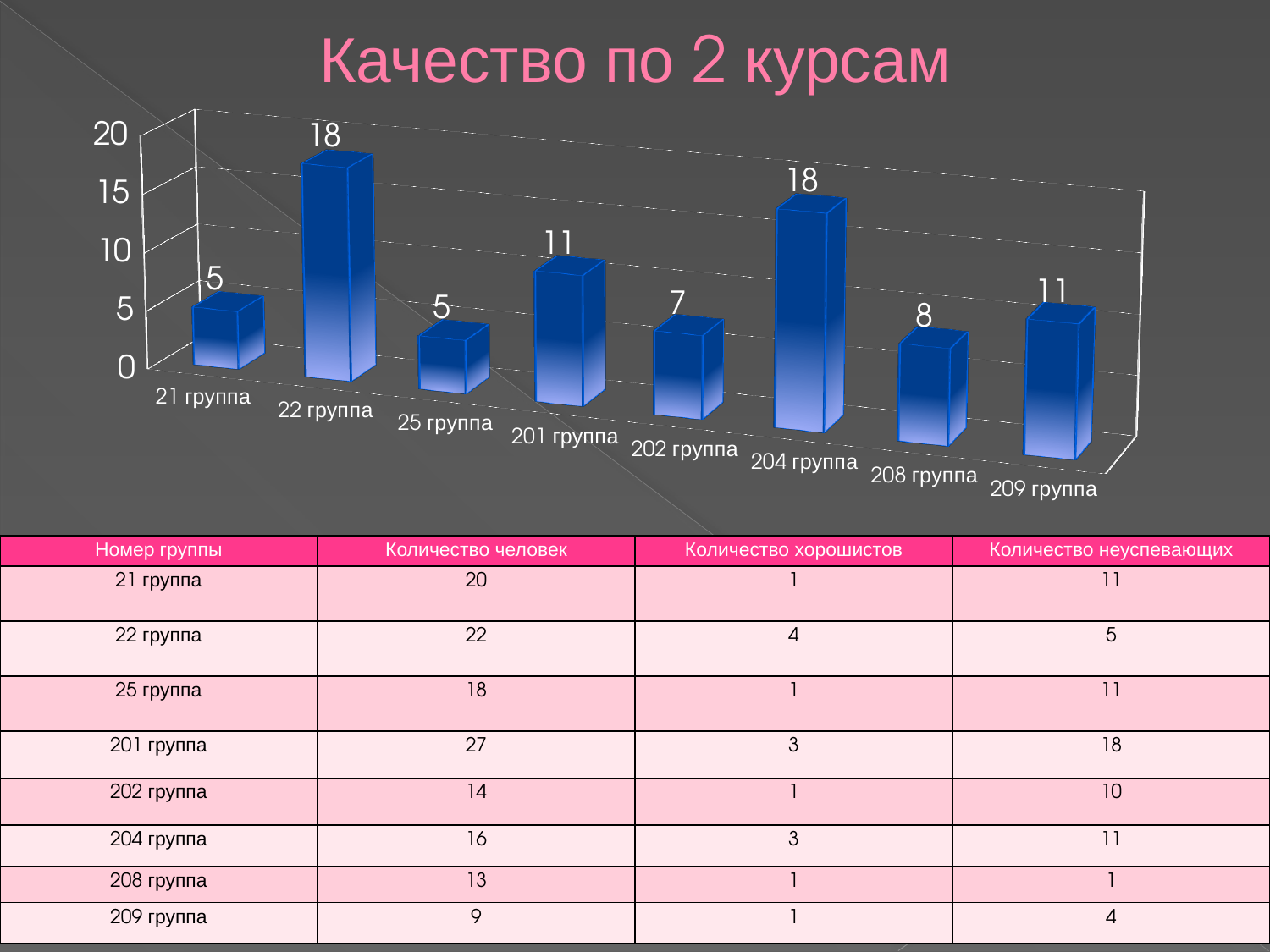

# Качество по 2 курсам

[unsupported chart]

| Номер группы | Количество человек | Количество хорошистов | Количество неуспевающих |
| --- | --- | --- | --- |
| 21 группа | 20 | 1 | 11 |
| 22 группа | 22 | 4 | 5 |
| 25 группа | 18 | 1 | 11 |
| 201 группа | 27 | 3 | 18 |
| 202 группа | 14 | 1 | 10 |
| 204 группа | 16 | 3 | 11 |
| 208 группа | 13 | 1 | 1 |
| 209 группа | 9 | 1 | 4 |